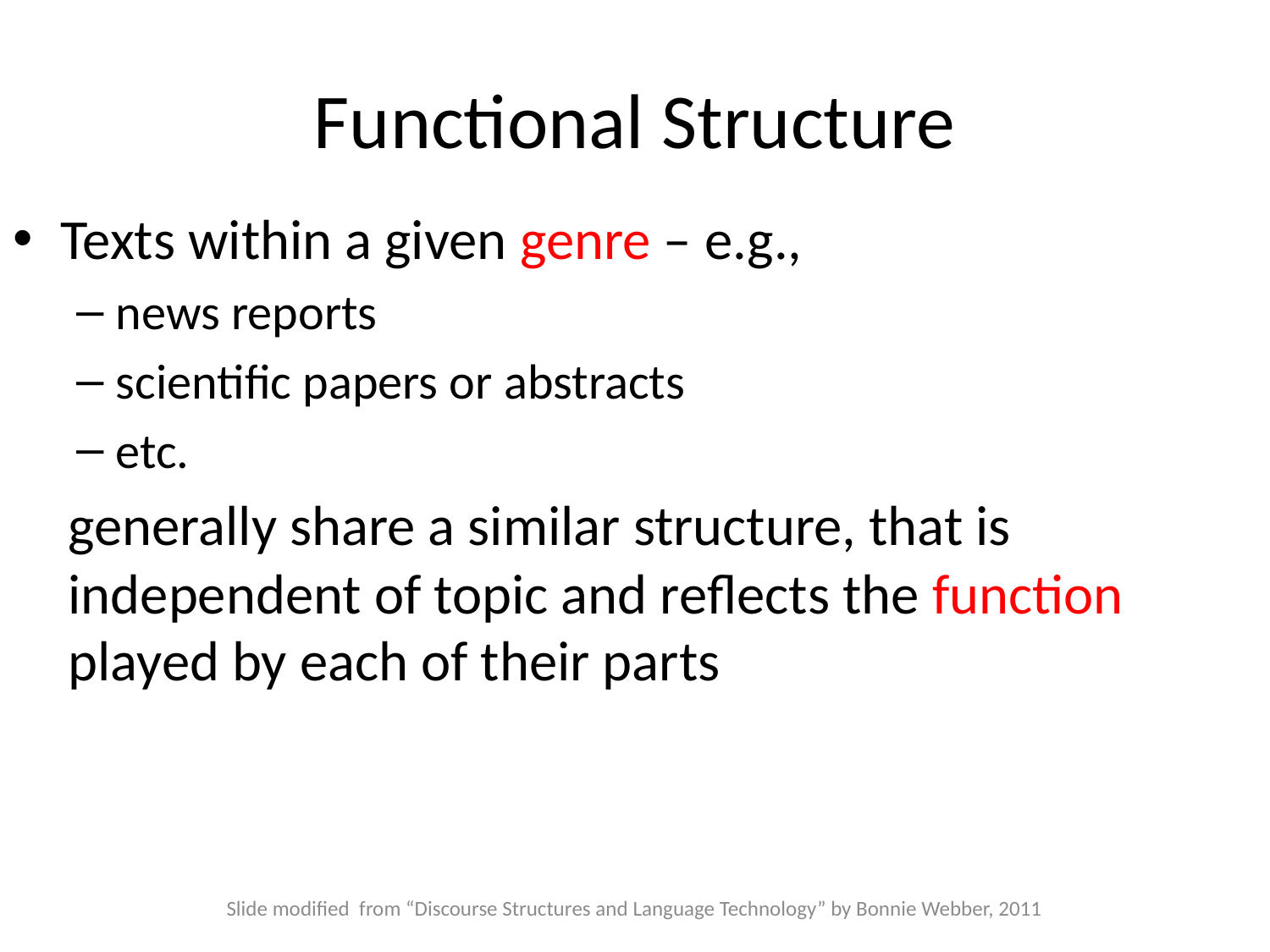

# Functional Structure
Texts within a given genre – e.g.,
news reports
scientific papers or abstracts
etc.
generally share a similar structure, that is independent of topic and reflects the function played by each of their parts
Slide modified  from “Discourse Structures and Language Technology” by Bonnie Webber, 2011